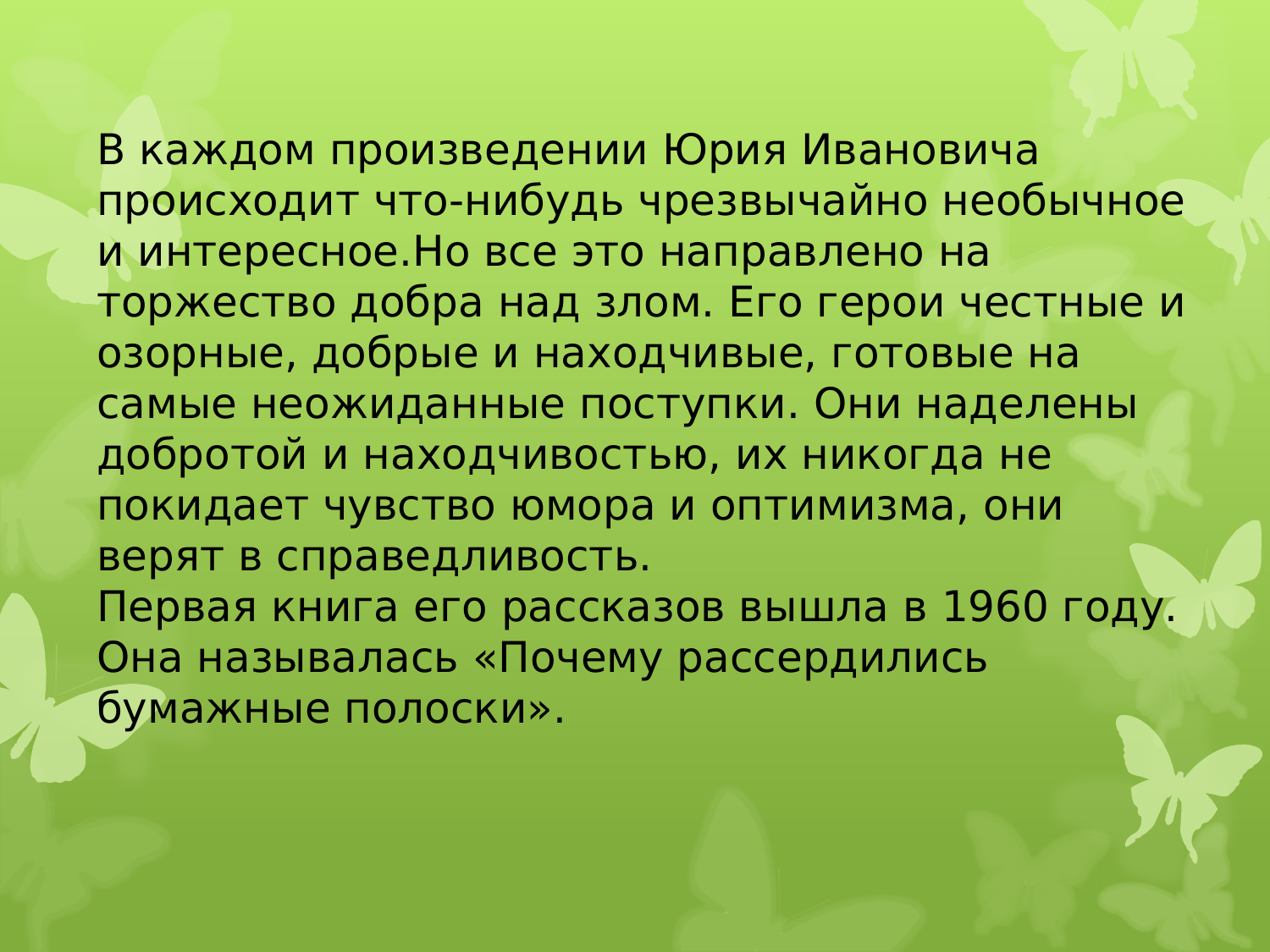

В каждом произведении Юрия Ивановича происходит что-нибудь чрезвычайно необычное и интересное.Но все это направлено на торжество добра над злом. Его герои честные и озорные, добрые и находчивые, готовые на самые неожиданные поступки. Они наделены добротой и находчивостью, их никогда не покидает чувство юмора и оптимизма, они верят в справедливость.
Первая книга его рассказов вышла в 1960 году. Она называлась «Почему рассердились бумажные полоски».